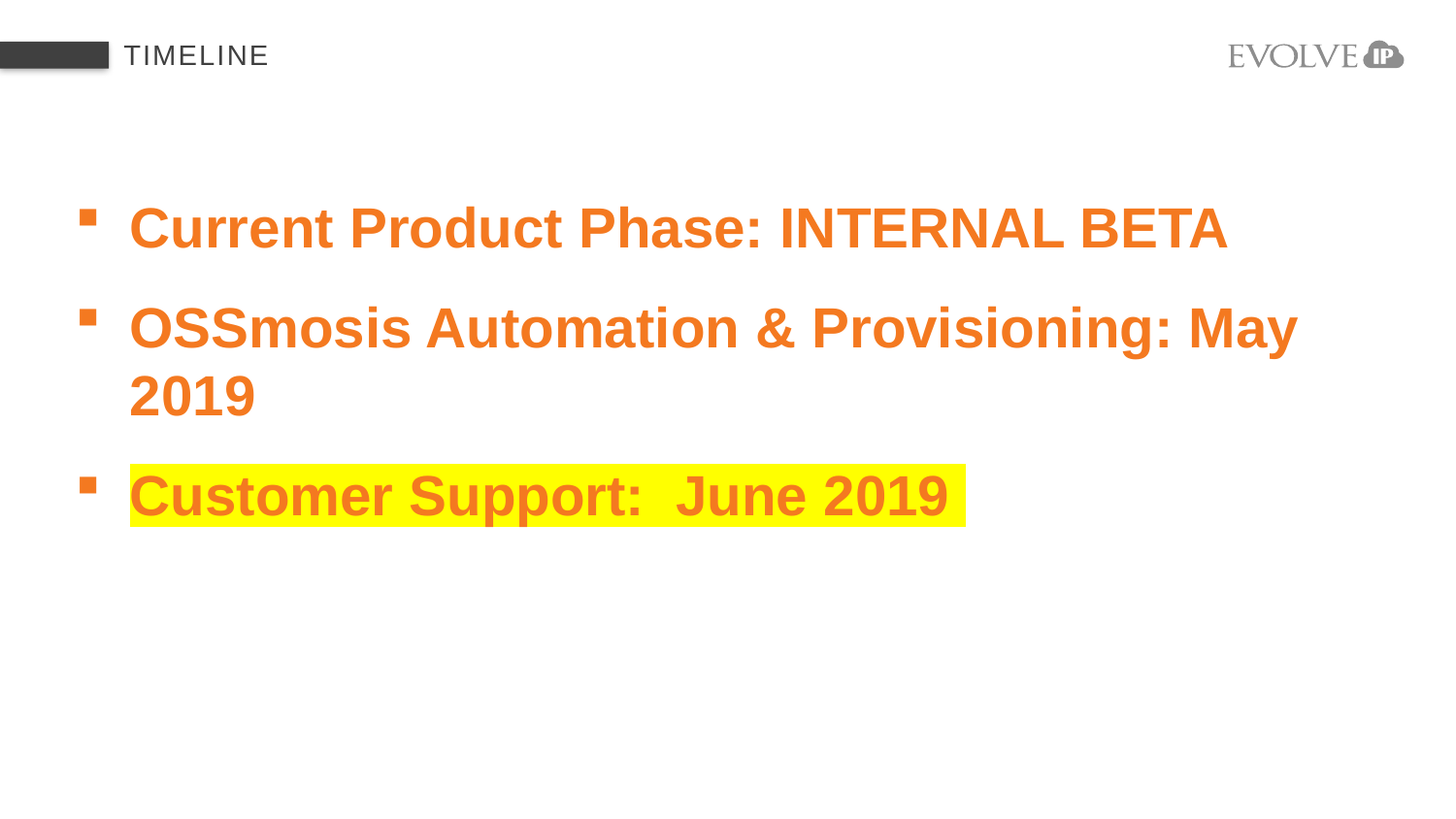

# Timeline
Current Product Phase: INTERNAL BETA
OSSmosis Automation & Provisioning: May 2019
Customer Support:  June 2019